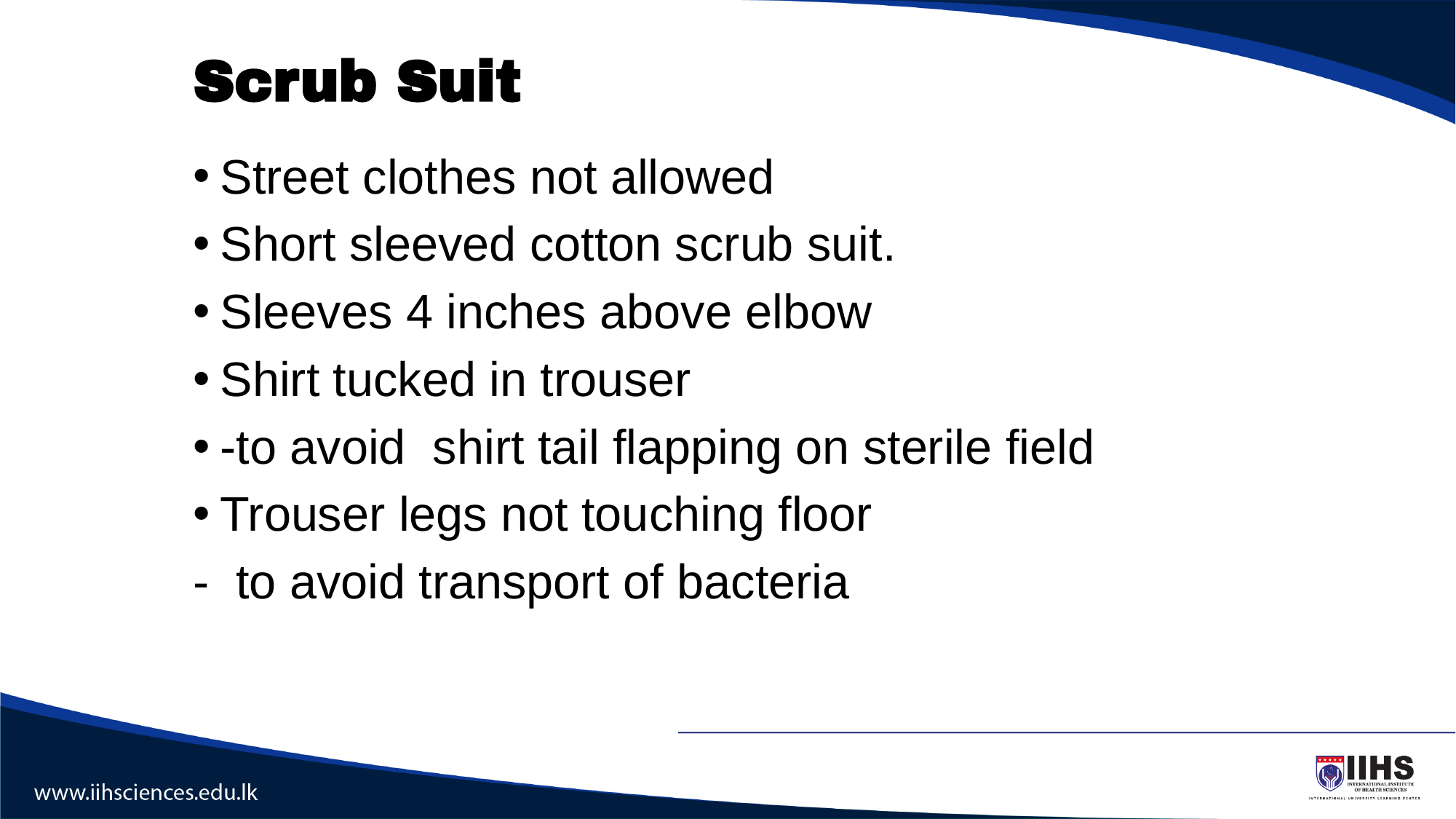

# Scrub Suit
Street clothes not allowed
Short sleeved cotton scrub suit.
Sleeves 4 inches above elbow
Shirt tucked in trouser
-to avoid  shirt tail flapping on sterile field
Trouser legs not touching floor
-  to avoid transport of bacteria